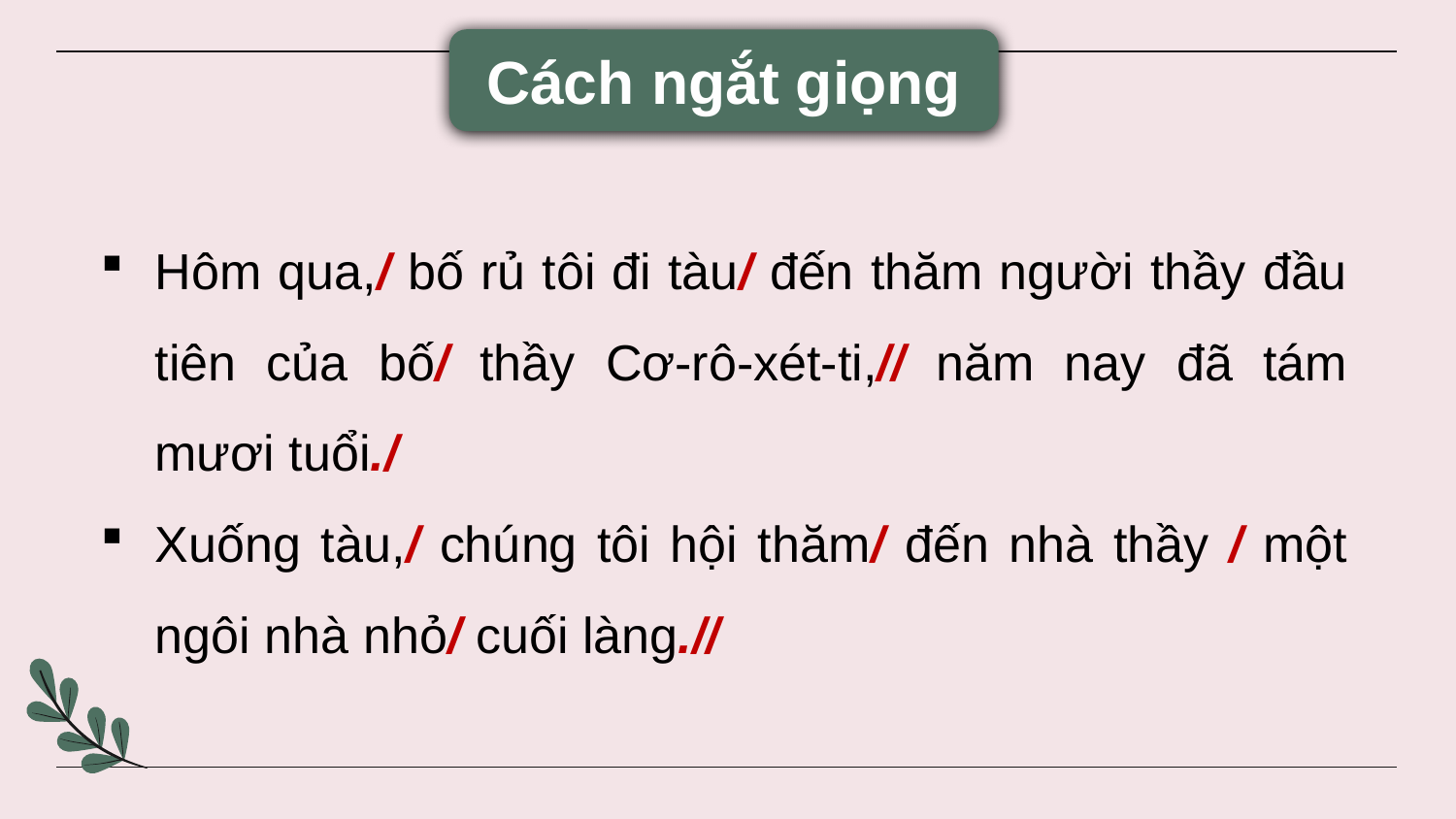

Cách ngắt giọng
Hôm qua,/ bố rủ tôi đi tàu/ đến thăm người thầy đầu tiên của bố/ thầy Cơ-rô-xét-ti,// năm nay đã tám mươi tuổi./
Xuống tàu,/ chúng tôi hội thăm/ đến nhà thầy / một ngôi nhà nhỏ/ cuối làng.//